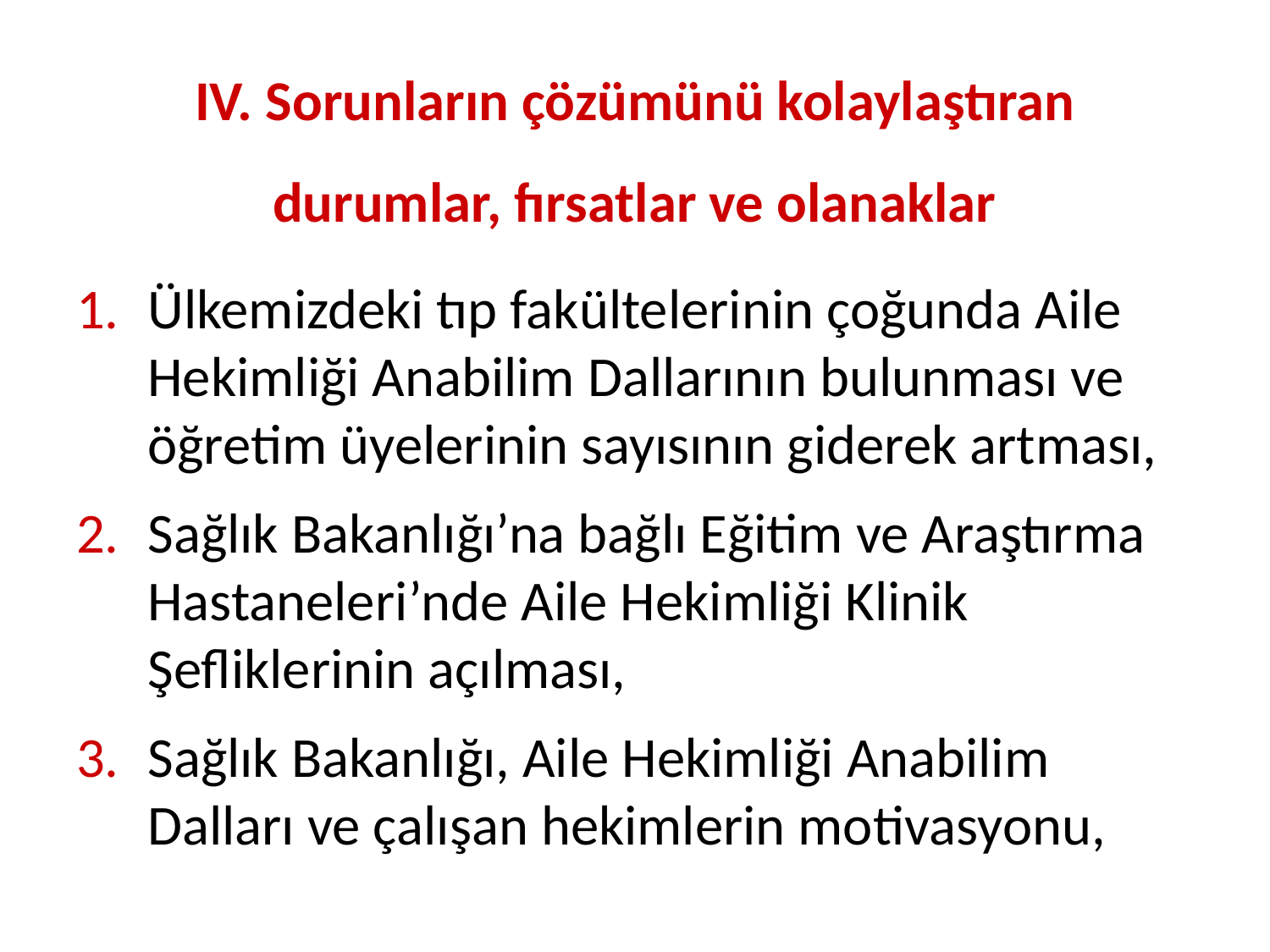

# IV. Sorunların çözümünü kolaylaştıran durumlar, fırsatlar ve olanaklar
Ülkemizdeki tıp fakültelerinin çoğunda Aile Hekimliği Anabilim Dallarının bulunması ve öğretim üyelerinin sayısının giderek artması,
Sağlık Bakanlığı’na bağlı Eğitim ve Araştırma Hastaneleri’nde Aile Hekimliği Klinik Şefliklerinin açılması,
Sağlık Bakanlığı, Aile Hekimliği Anabilim Dalları ve çalışan hekimlerin motivasyonu,